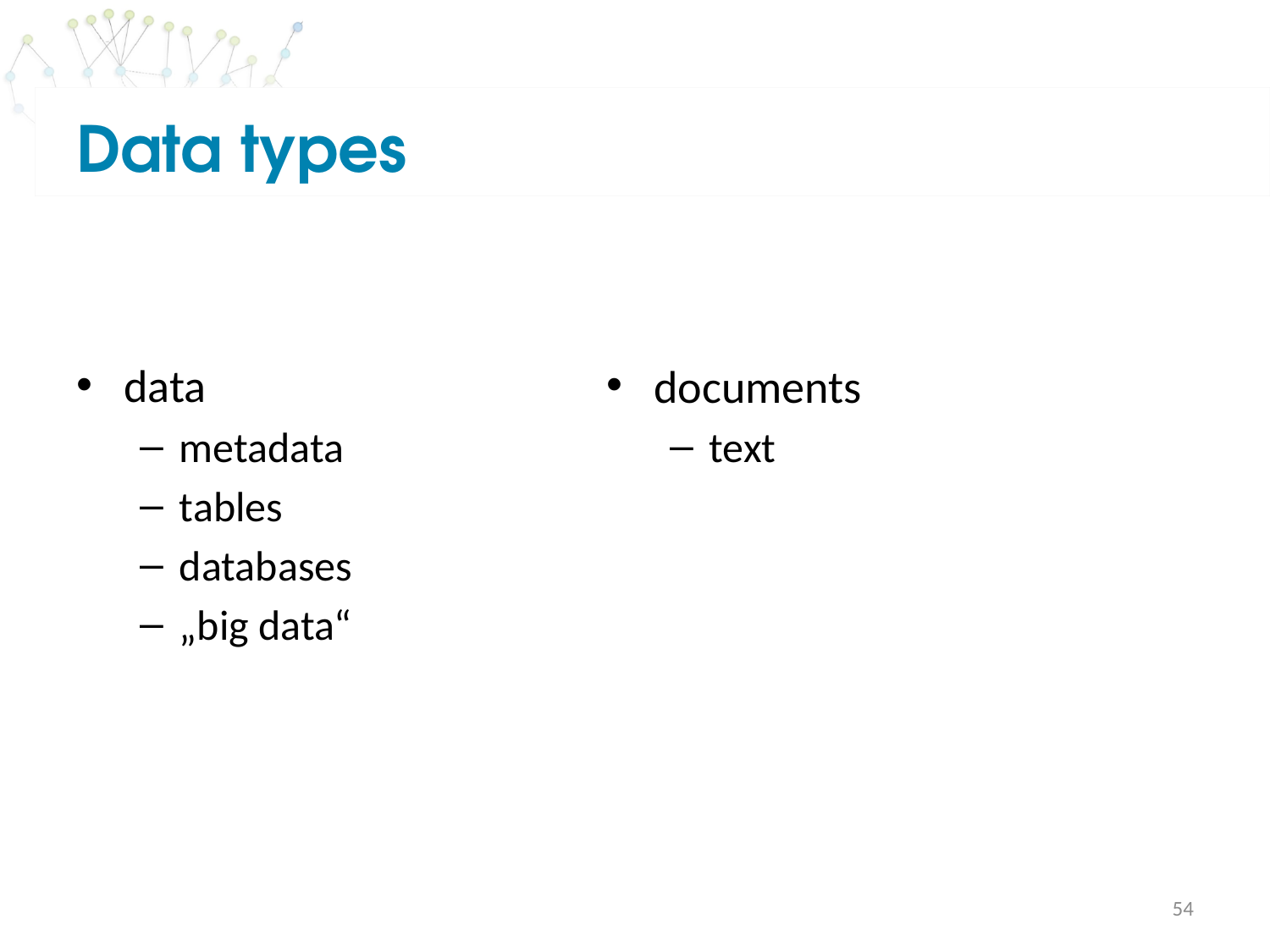

# Data types

data
metadata
tables
databases
„big data“

documents
text

54